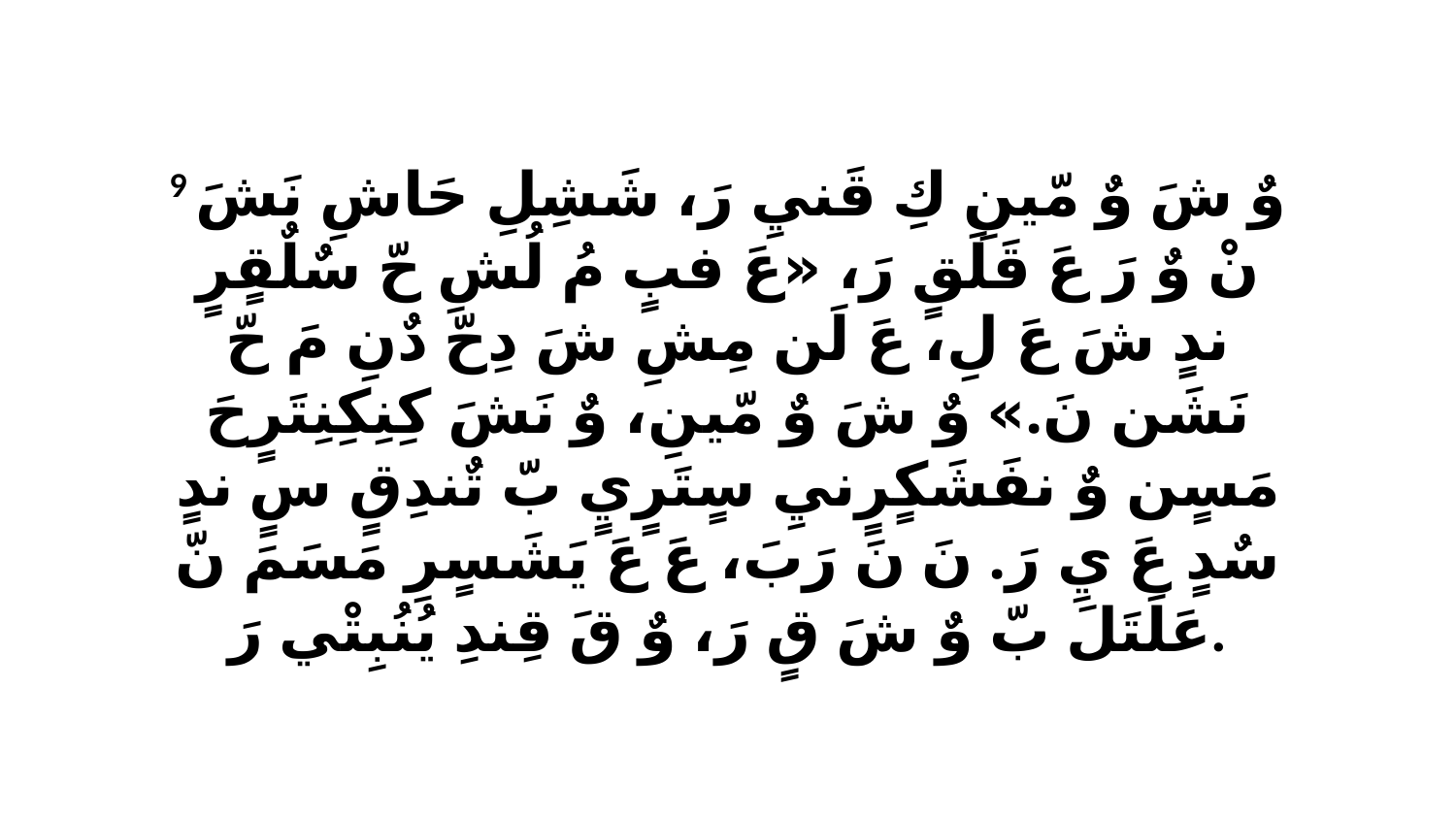

9 وٌ شَ وٌ مّينِ كِ قَنيِ رَ، شَشِلِ حَاشِ نَشَ نْ وٌ رَ عَ قَلَقٍ رَ، «عَ فبٍ مُ لُشِ حّ سٌلٌقٍرٍ ندٍ شَ عَ لِ، عَ لَن مِشِ شَ دِحّ دٌنِ مَ حّ نَشَن نَ.» وٌ شَ وٌ مّينِ، وٌ نَشَ كِنِكِنِتَرٍحَ مَسٍن وٌ نفَشَكٍرٍنيِ سٍتَرٍيٍ بّ تٌندِقٍ سٍ ندٍ سٌدٍ عَ يِ رَ. نَ نَ رَبَ، عَ عَ يَشَسٍرِ مَسَمَ نّ عَلَتَلَ بّ وٌ شَ قٍ رَ، وٌ قَ قِندِ يُنُبِتْي رَ.